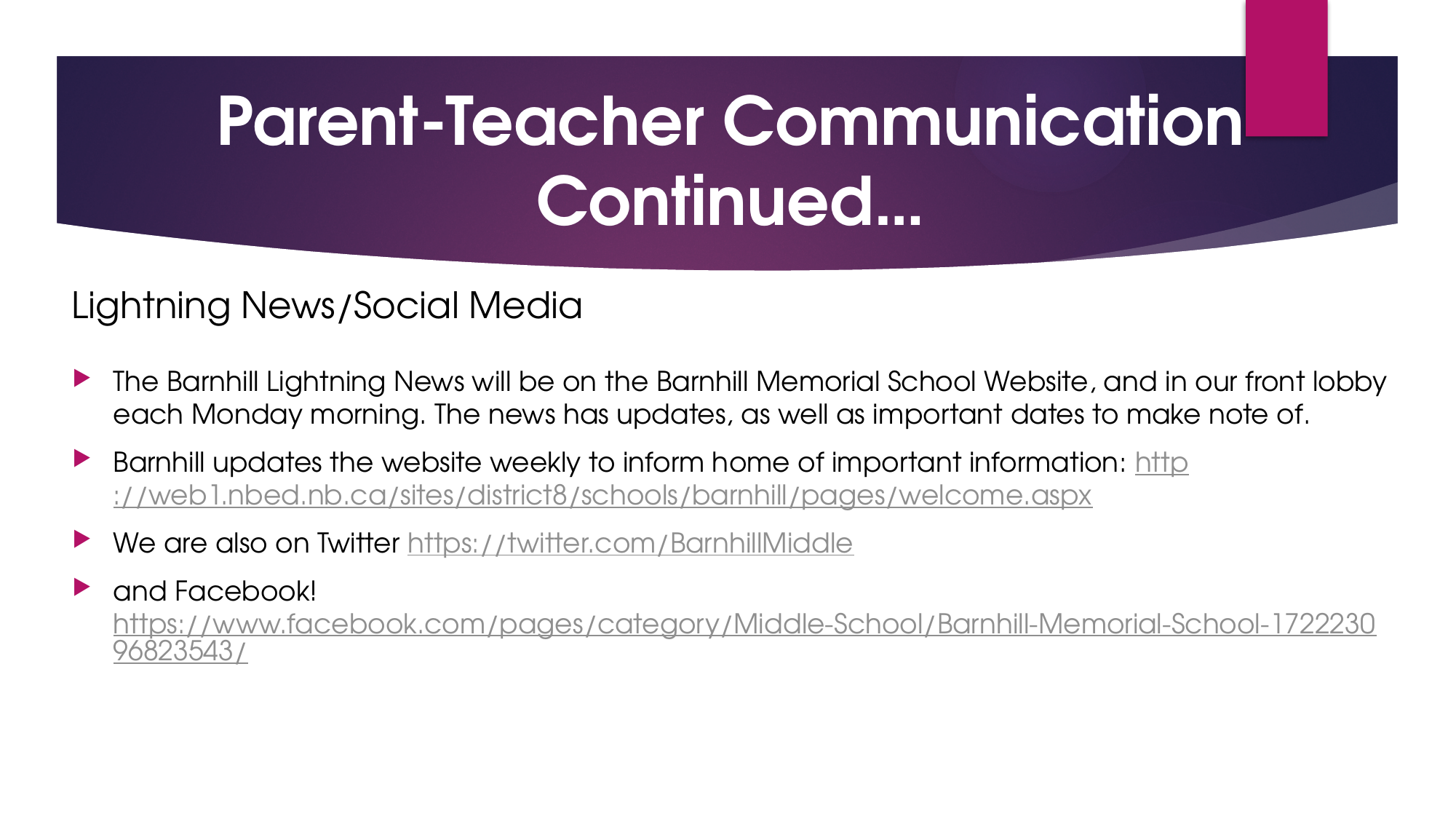

# Parent-Teacher Communication Continued…
Lightning News/Social Media

The Barnhill Lightning News will be on the Barnhill Memorial School Website, and in our front lobby each Monday morning. The news has updates, as well as important dates to make note of.
Barnhill updates the website weekly to inform home of important information: http://web1.nbed.nb.ca/sites/district8/schools/barnhill/pages/welcome.aspx
We are also on Twitter https://twitter.com/BarnhillMiddle
and Facebook! https://www.facebook.com/pages/category/Middle-School/Barnhill-Memorial-School-172223096823543/